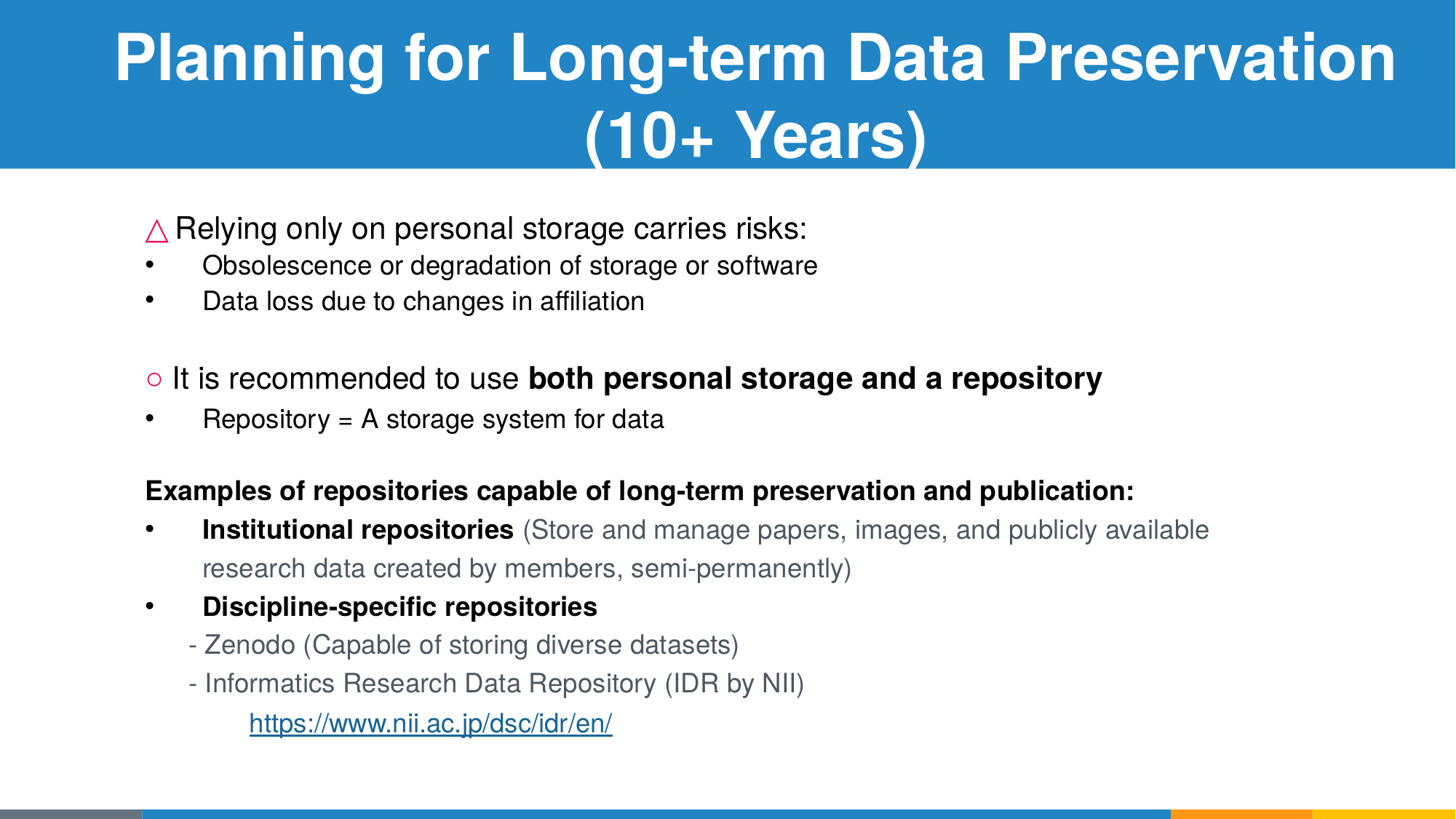

# Planning for Long-term Data Preservation (10+ Years)
△ Relying only on personal storage carries risks:
Obsolescence or degradation of storage or software
Data loss due to changes in affiliation
○ It is recommended to use both personal storage and a repository
Repository = A storage system for data
Examples of repositories capable of long-term preservation and publication:
Institutional repositories (Store and manage papers, images, and publicly available research data created by members, semi-permanently)
Discipline-specific repositories
	- Zenodo (Capable of storing diverse datasets)
	- Informatics Research Data Repository (IDR by NII)
              https://www.nii.ac.jp/dsc/idr/en/